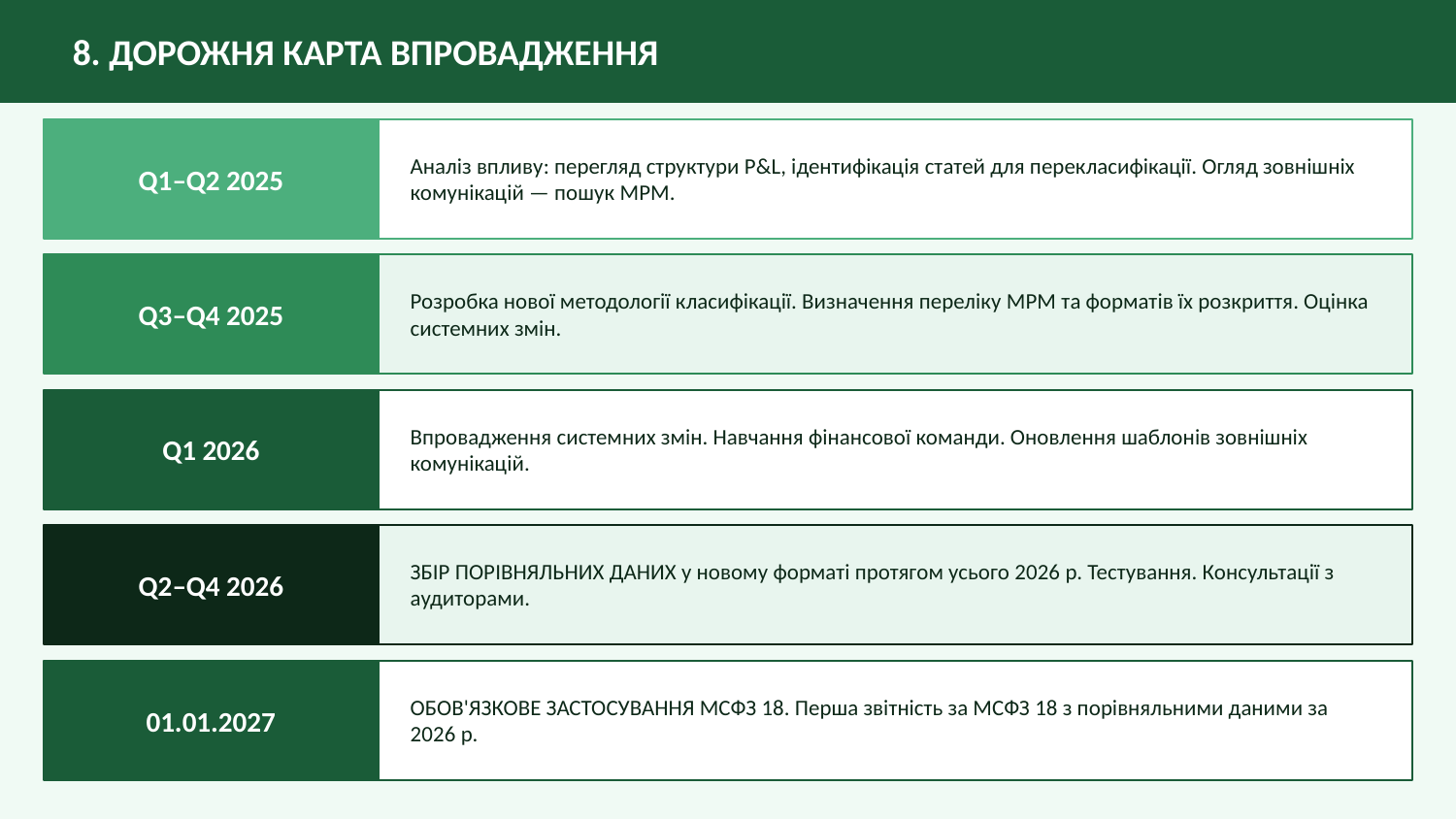

8. ДОРОЖНЯ КАРТА ВПРОВАДЖЕННЯ

Q1–Q2 2025

Аналіз впливу: перегляд структури P&L, ідентифікація статей для перекласифікації. Огляд зовнішніх комунікацій — пошук MPM.

Q3–Q4 2025

Розробка нової методології класифікації. Визначення переліку MPM та форматів їх розкриття. Оцінка системних змін.

Q1 2026

Впровадження системних змін. Навчання фінансової команди. Оновлення шаблонів зовнішніх комунікацій.

Q2–Q4 2026

ЗБІР ПОРІВНЯЛЬНИХ ДАНИХ у новому форматі протягом усього 2026 р. Тестування. Консультації з аудиторами.

01.01.2027

ОБОВ'ЯЗКОВЕ ЗАСТОСУВАННЯ МСФЗ 18. Перша звітність за МСФЗ 18 з порівняльними даними за 2026 р.